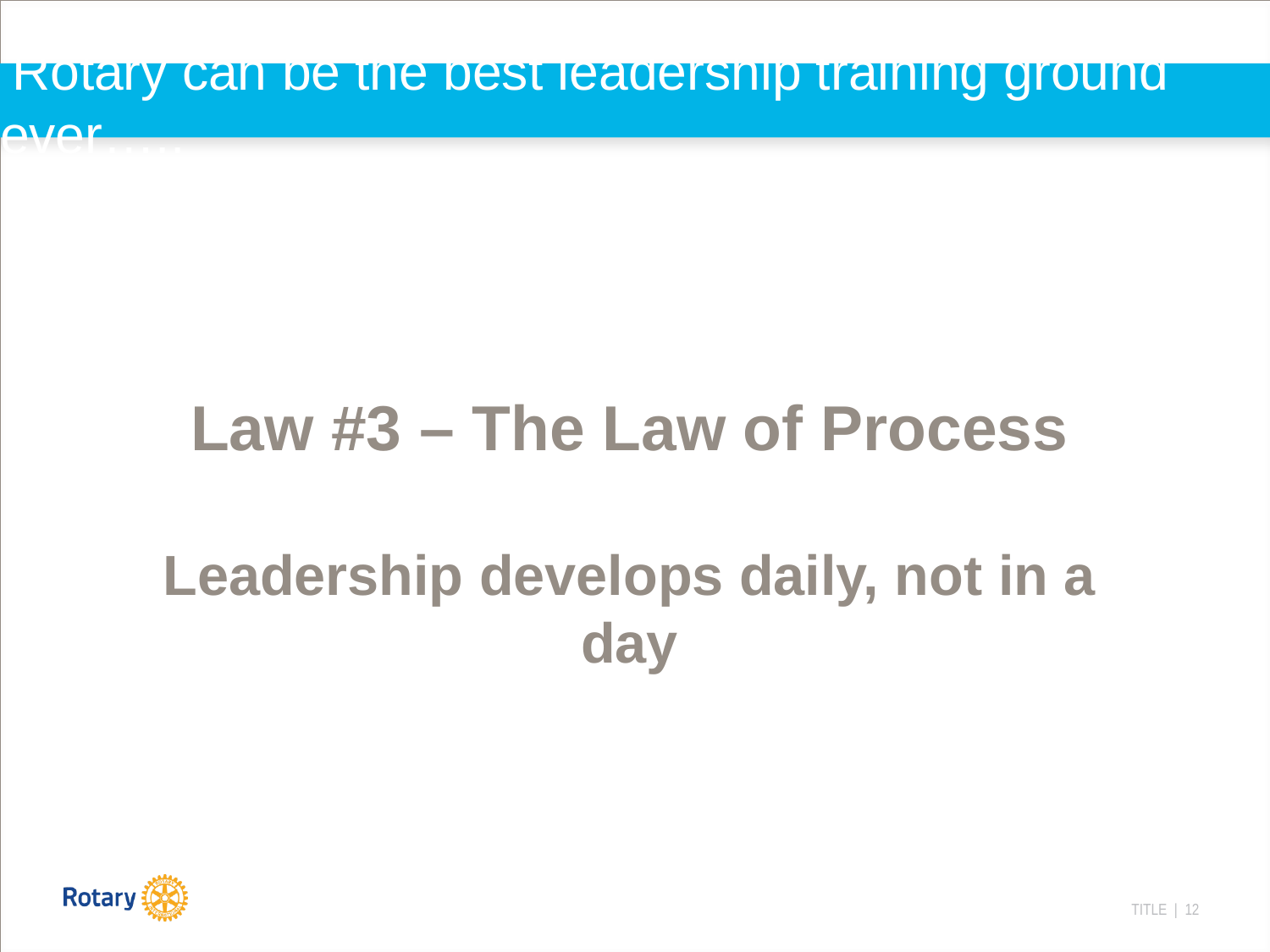

# Rotary can be the best leadership training ground ever…..
Law #3 – The Law of Process

Leadership develops daily, not in a day